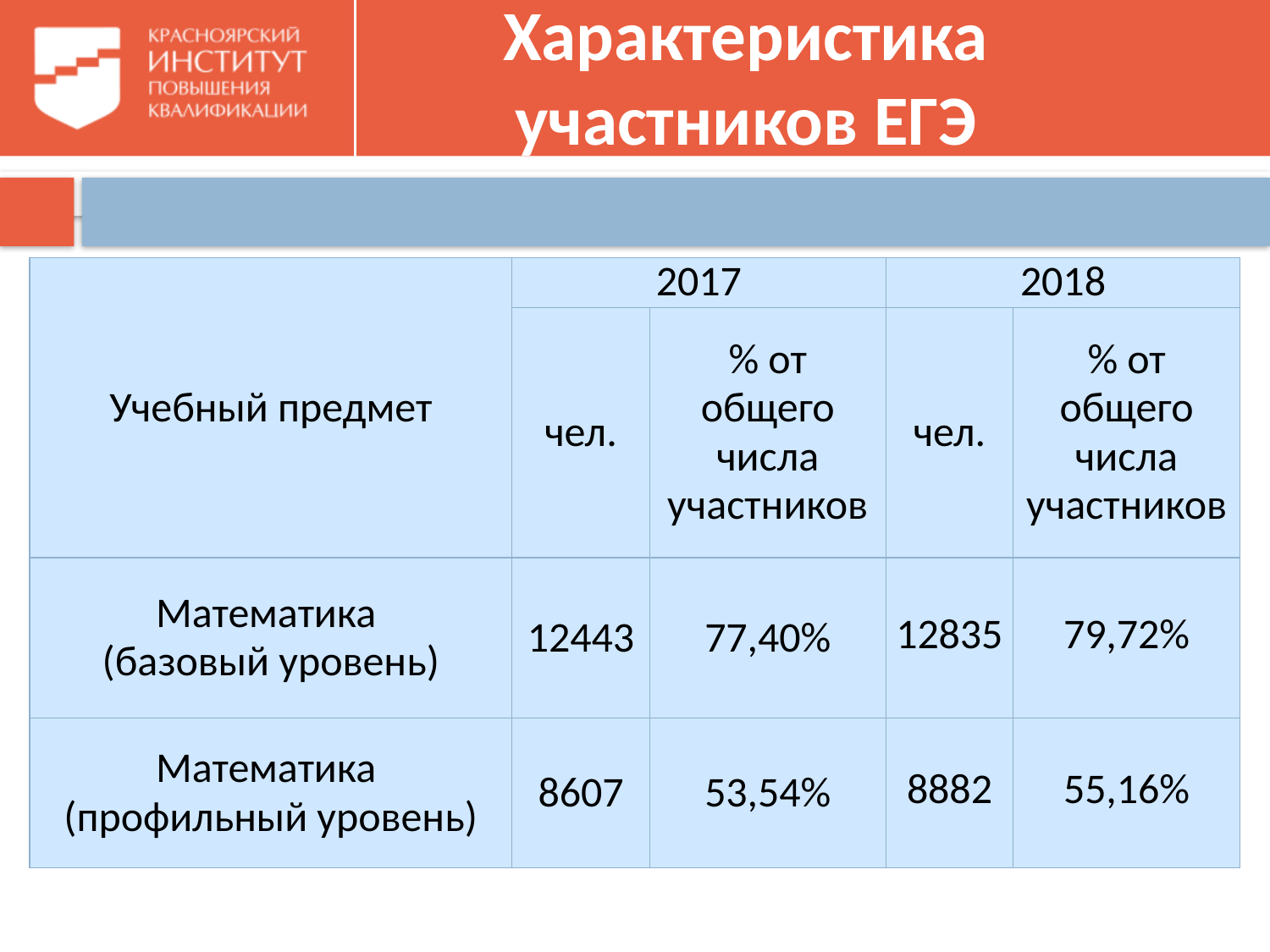

# Характеристика участников ЕГЭ
| Учебный предмет | 2017 |  | 2018 |  |
| --- | --- | --- | --- | --- |
|  | чел. | % от общего числа участников | чел. | % от общего числа участников |
| Математика (базовый уровень) | 12443 | 77,40% | 12835 | 79,72% |
| Математика (профильный уровень) | 8607 | 53,54% | 8882 | 55,16% |